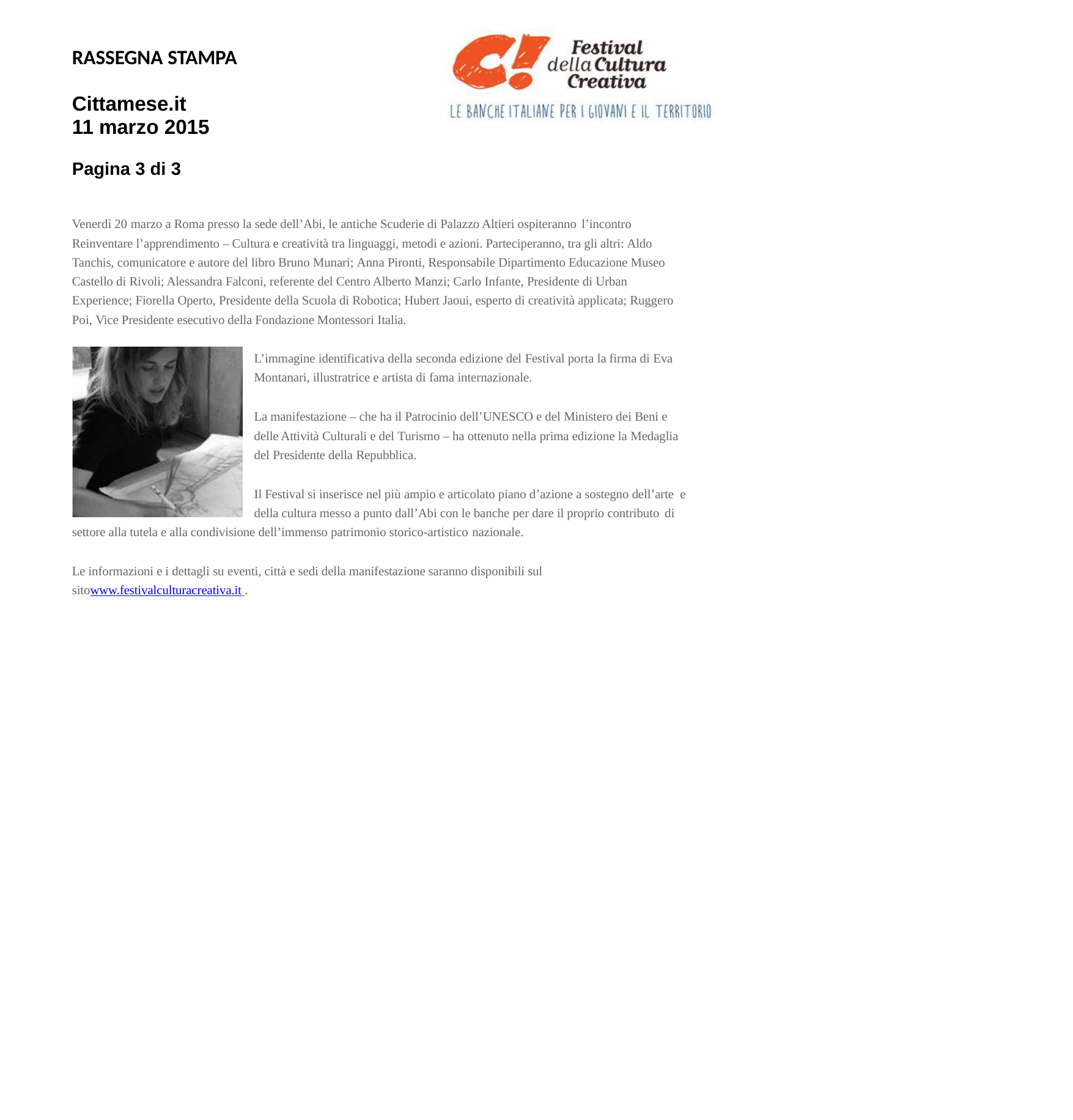

RASSEGNA STAMPA

Cittamese.it  11 marzo 2015
Pagina 3 di 3
Venerdì 20 marzo a Roma presso la sede dell’Abi, le antiche Scuderie di Palazzo Altieri ospiteranno l’incontro
Reinventare l’apprendimento – Cultura e creatività tra linguaggi, metodi e azioni. Parteciperanno, tra gli altri: Aldo  Tanchis, comunicatore e autore del libro Bruno Munari; Anna Pironti, Responsabile Dipartimento Educazione Museo  Castello di Rivoli; Alessandra Falconi, referente del Centro Alberto Manzi; Carlo Infante, Presidente di Urban  Experience; Fiorella Operto, Presidente della Scuola di Robotica; Hubert Jaoui, esperto di creatività applicata; Ruggero  Poi, Vice Presidente esecutivo della Fondazione Montessori Italia.

L’immagine identificativa della seconda edizione del Festival porta la firma di Eva  Montanari, illustratrice e artista di fama internazionale.

La manifestazione – che ha il Patrocinio dell’UNESCO e del Ministero dei Beni e  delle Attività Culturali e del Turismo – ha ottenuto nella prima edizione la Medaglia  del Presidente della Repubblica.

Il Festival si inserisce nel più ampio e articolato piano d’azione a sostegno dell’arte  e della cultura messo a punto dall’Abi con le banche per dare il proprio contributo di
settore alla tutela e alla condivisione dell’immenso patrimonio storico-artistico nazionale.

Le informazioni e i dettagli su eventi, città e sedi della manifestazione saranno disponibili sul  sitowww.festivalculturacreativa.it .